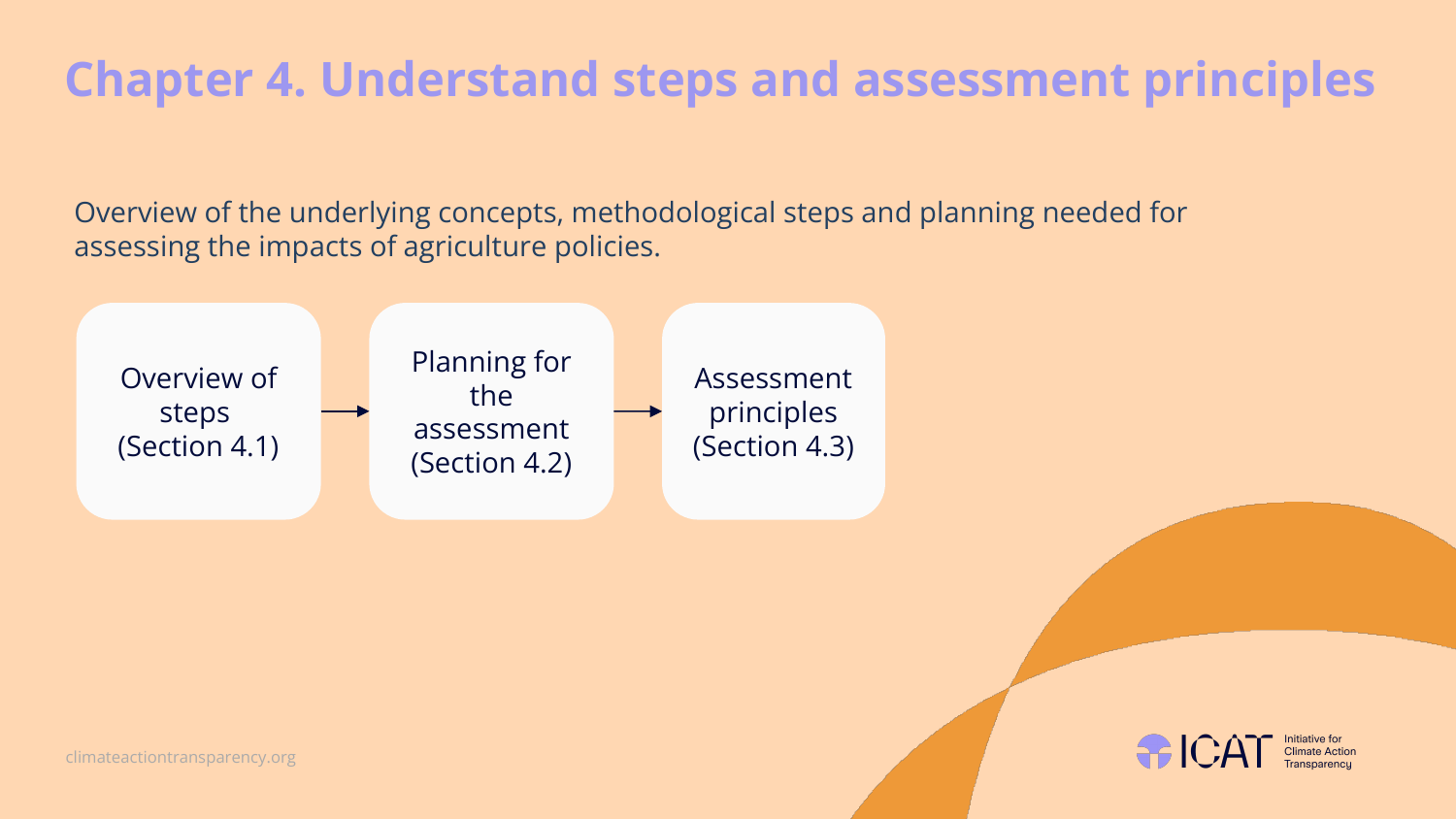

# Chapter 4. Understand steps and assessment principles
Overview of the underlying concepts, methodological steps and planning needed for assessing the impacts of agriculture policies.
Overview of steps
(Section 4.1)
Planning for the assessment
(Section 4.2)
Assessment principles
(Section 4.3)